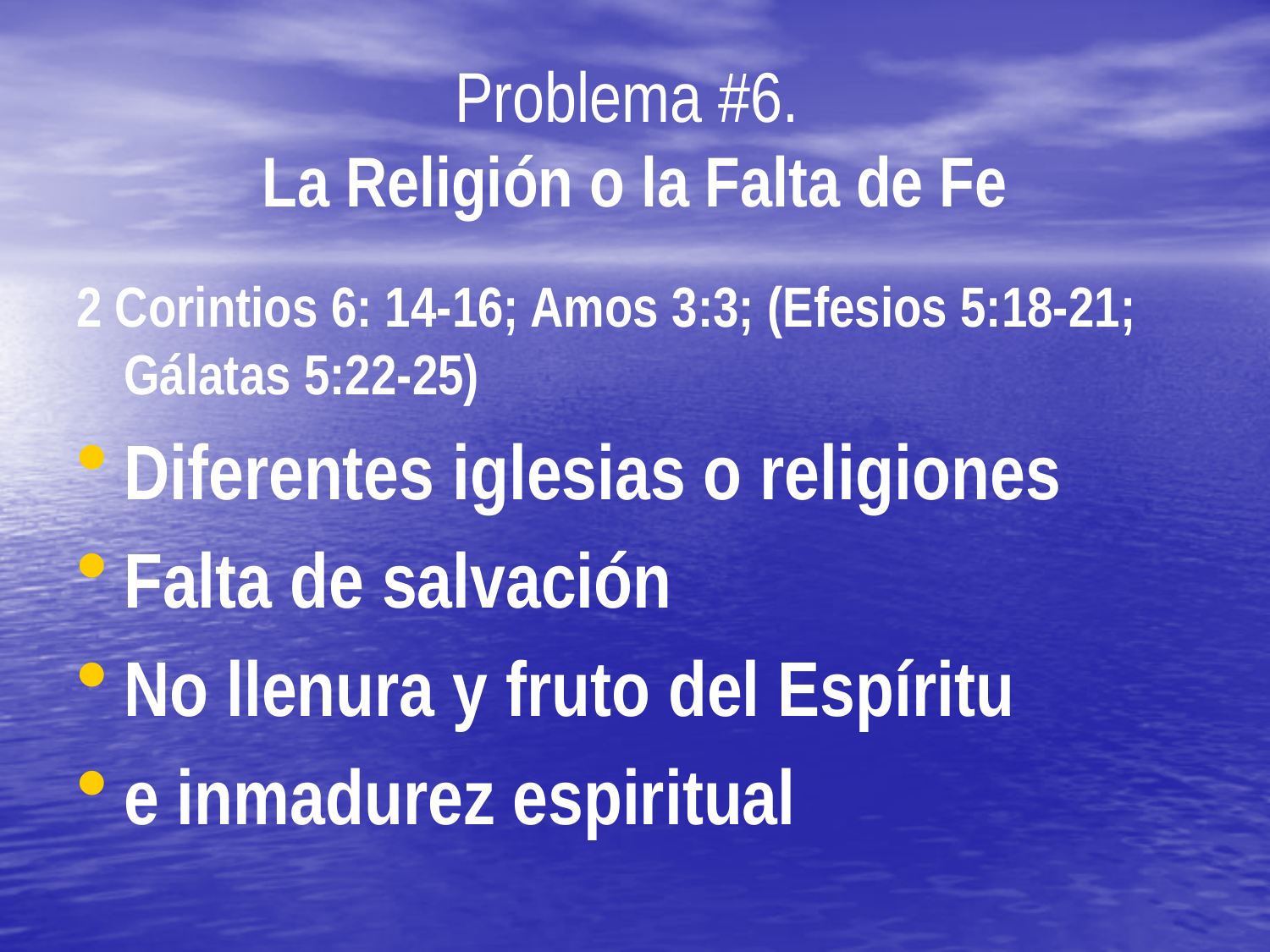

# Problema #6. La Religión o la Falta de Fe
2 Corintios 6: 14-16; Amos 3:3; (Efesios 5:18-21; Gálatas 5:22-25)
Diferentes iglesias o religiones
Falta de salvación
No llenura y fruto del Espíritu
e inmadurez espiritual